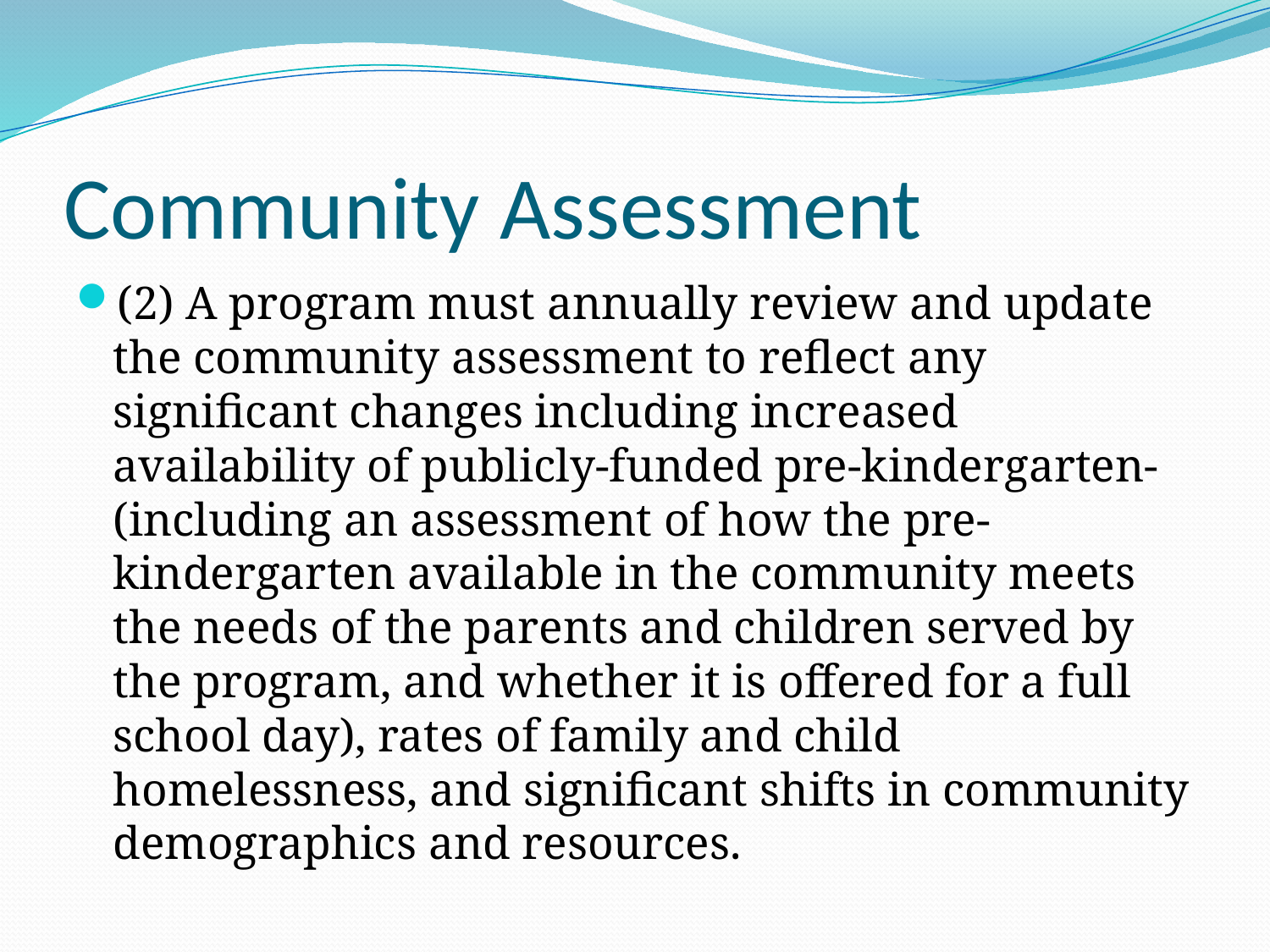

# Community Assessment
(2) A program must annually review and update the community assessment to reflect any significant changes including increased availability of publicly-funded pre-kindergarten- (including an assessment of how the pre-kindergarten available in the community meets the needs of the parents and children served by the program, and whether it is offered for a full school day), rates of family and child homelessness, and significant shifts in community demographics and resources.